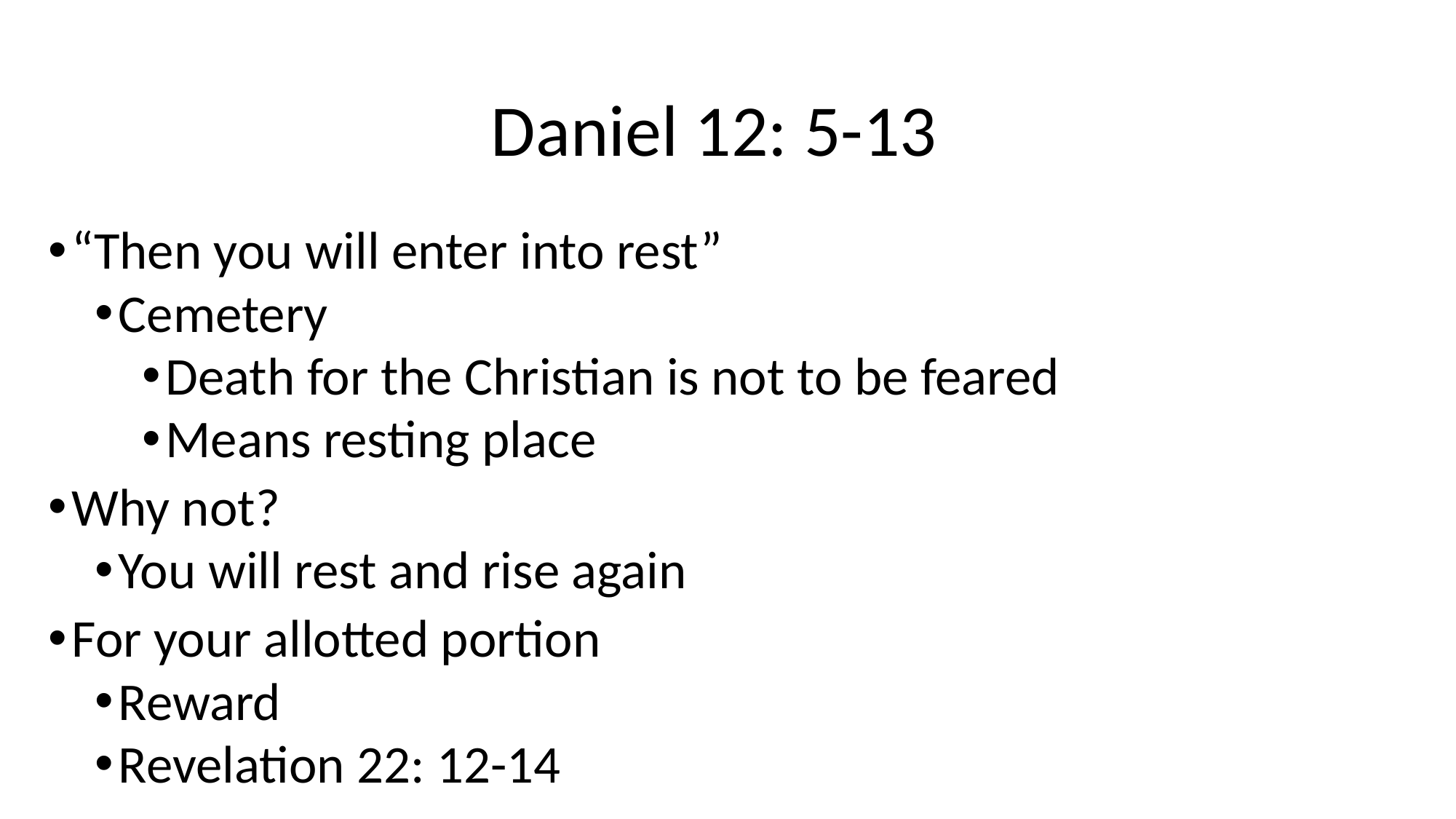

# Daniel 12: 5-13
“Then you will enter into rest”
Cemetery
Death for the Christian is not to be feared
Means resting place
Why not?
You will rest and rise again
For your allotted portion
Reward
Revelation 22: 12-14